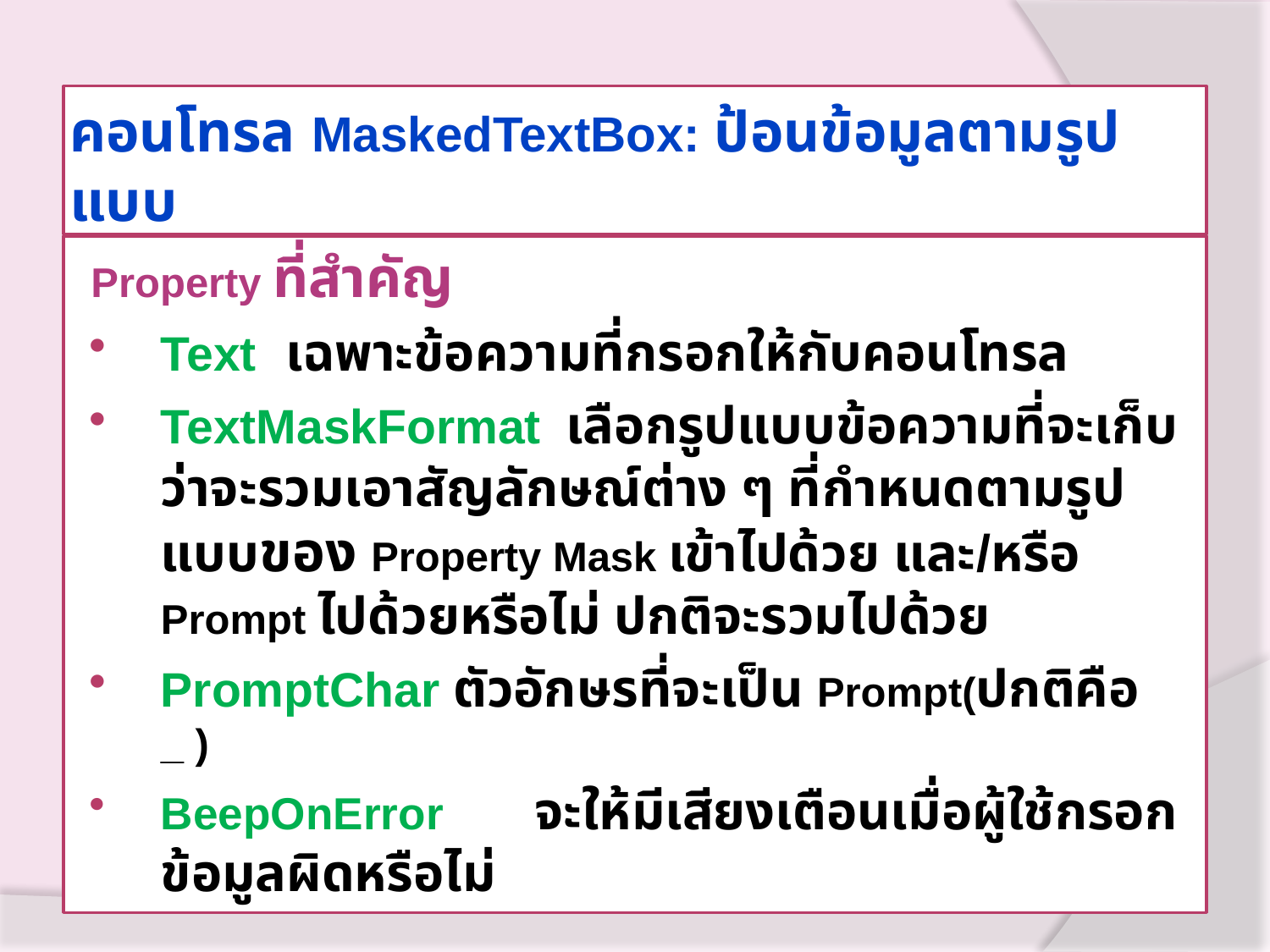

# คอนโทรล MaskedTextBox: ป้อนข้อมูลตามรูปแบบ
Property ที่สำคัญ
Text	เฉพาะข้อความที่กรอกให้กับคอนโทรล
TextMaskFormat  เลือกรูปแบบข้อความที่จะเก็บว่าจะรวมเอาสัญลักษณ์ต่าง ๆ ที่กำหนดตามรูปแบบของ Property Mask เข้าไปด้วย และ/หรือ Prompt ไปด้วยหรือไม่ ปกติจะรวมไปด้วย
PromptChar ตัวอักษรที่จะเป็น Prompt(ปกติคือ _ )
BeepOnError	จะให้มีเสียงเตือนเมื่อผู้ใช้กรอกข้อมูลผิดหรือไม่